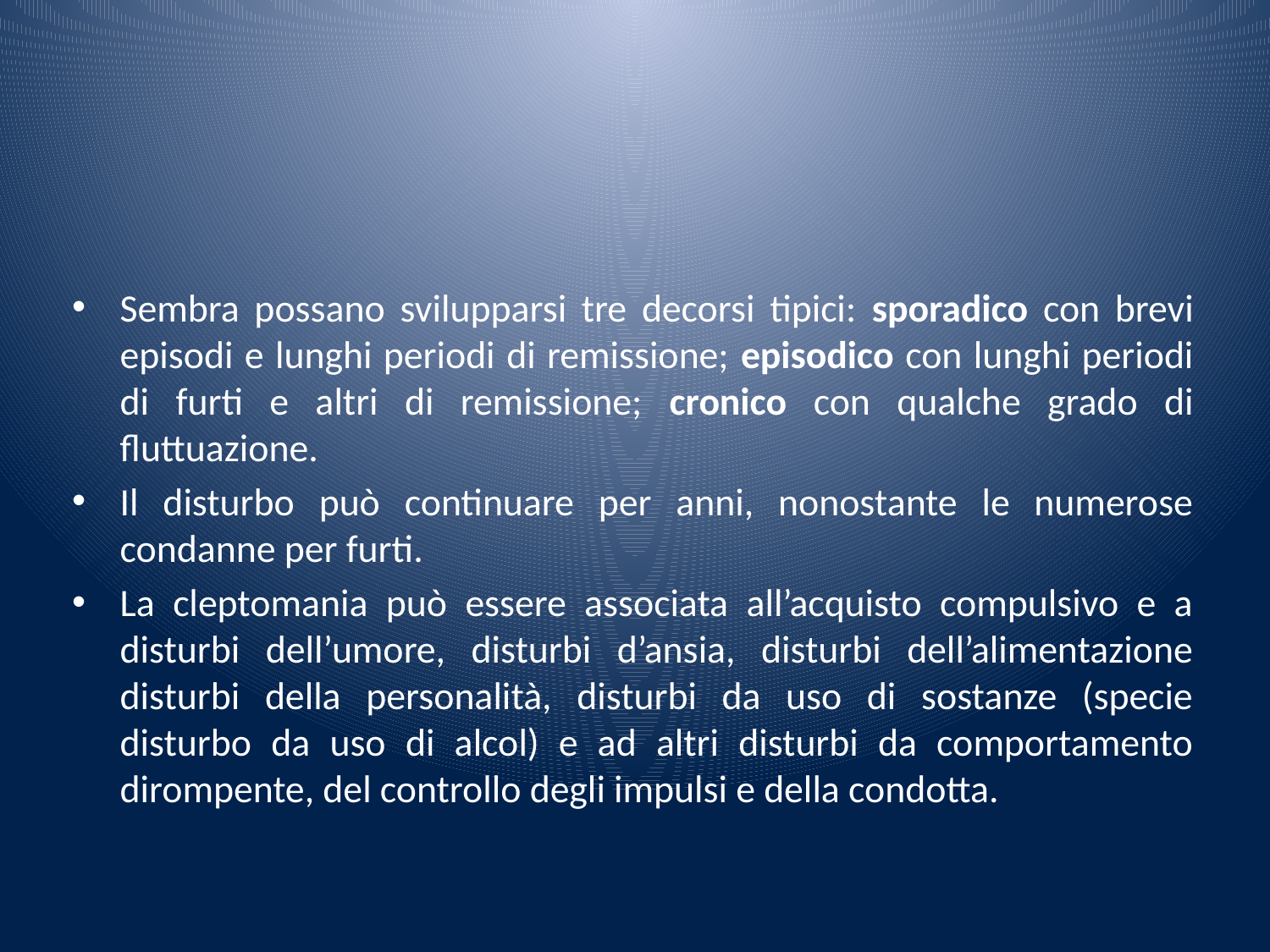

Sembra possano svilupparsi tre decorsi tipici: sporadico con brevi episodi e lunghi periodi di remissione; episodico con lunghi periodi di furti e altri di remissione; cronico con qualche grado di fluttuazione.
Il disturbo può continuare per anni, nonostante le numerose condanne per furti.
La cleptomania può essere associata all’acquisto compulsivo e a disturbi dell’umore, disturbi d’ansia, disturbi dell’alimentazione disturbi della personalità, disturbi da uso di sostanze (specie disturbo da uso di alcol) e ad altri disturbi da comportamento dirompente, del controllo degli impulsi e della condotta.